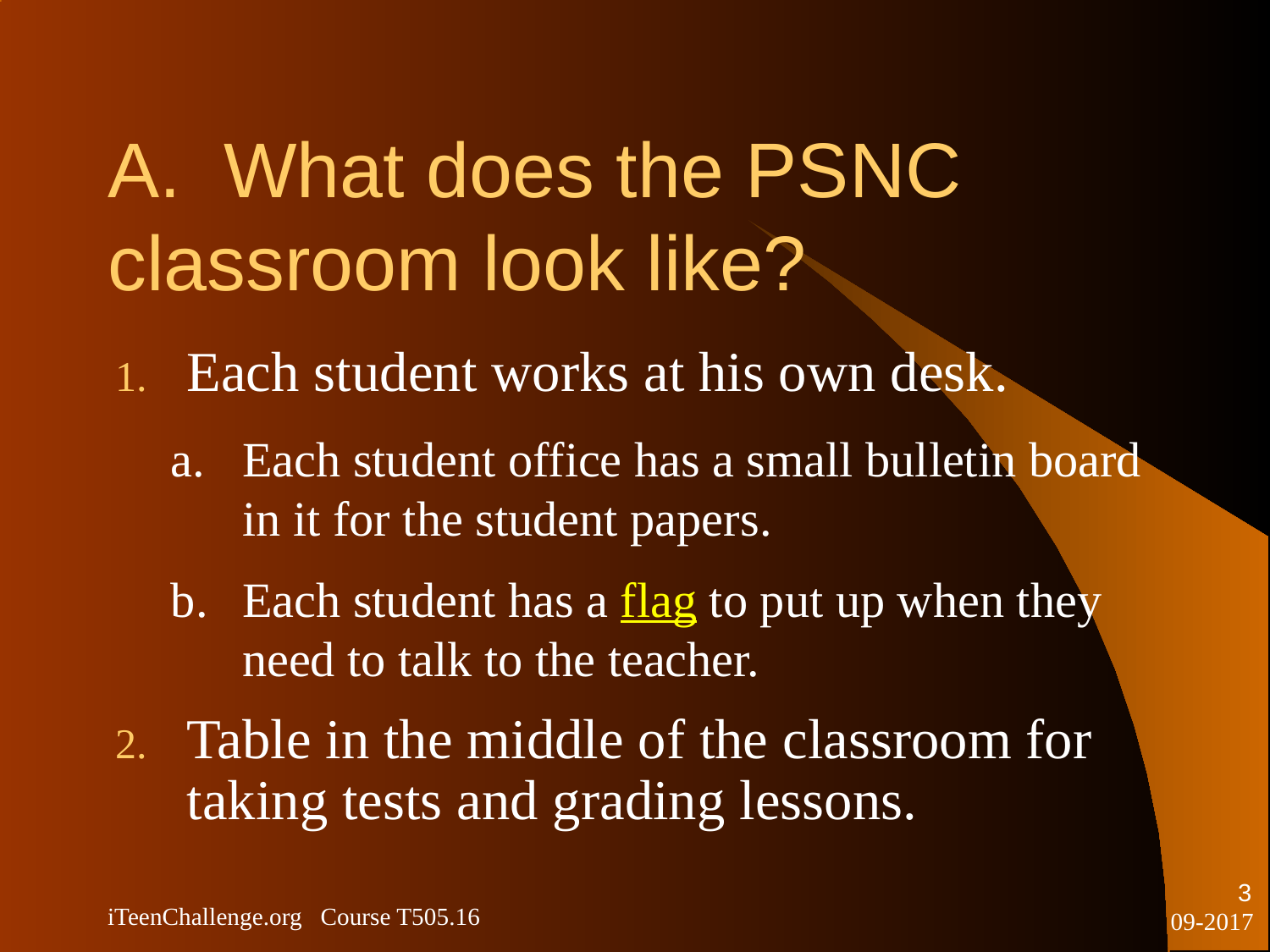

# A.  What does the PSNC 	classroom look like?
Each student works at his own desk.
Each student office has a small bulletin board in it for the student papers.
Each student has a flag to put up when they need to talk to the teacher.
Table in the middle of the classroom for taking tests and grading lessons.

3
iTeenChallenge.org   Course T505.16
09-2017